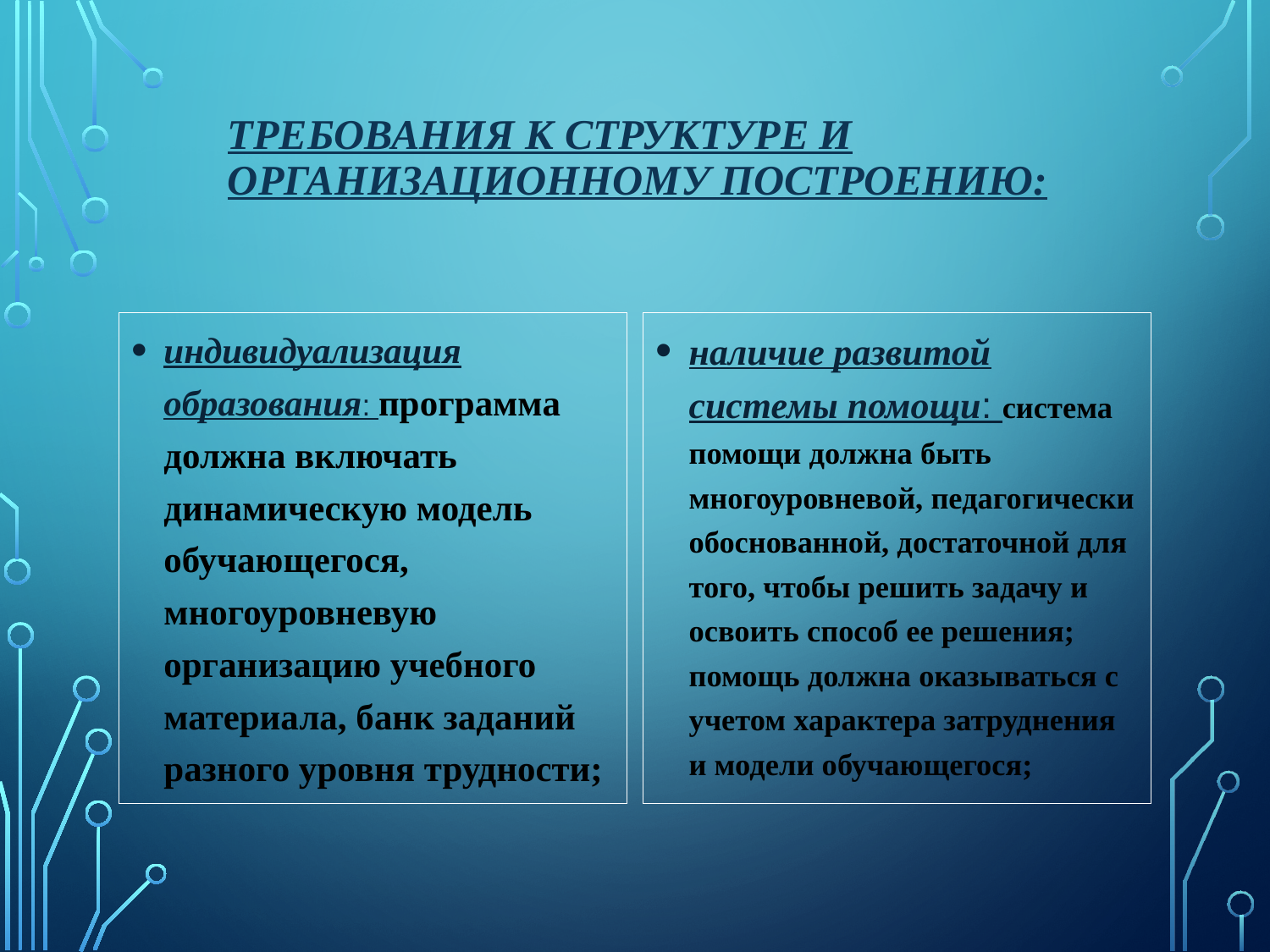

# Требования к структуре и организационному построению:
индивидуализация образования: программа должна включать динамическую модель обучающегося, многоуровневую организацию учебного материала, банк заданий разного уровня трудности;
наличие развитой системы помощи: система помощи должна быть многоуровневой, педагогически обоснованной, достаточной для того, чтобы решить задачу и освоить способ ее решения; помощь должна оказываться с учетом характера затруднения и модели обучающегося;